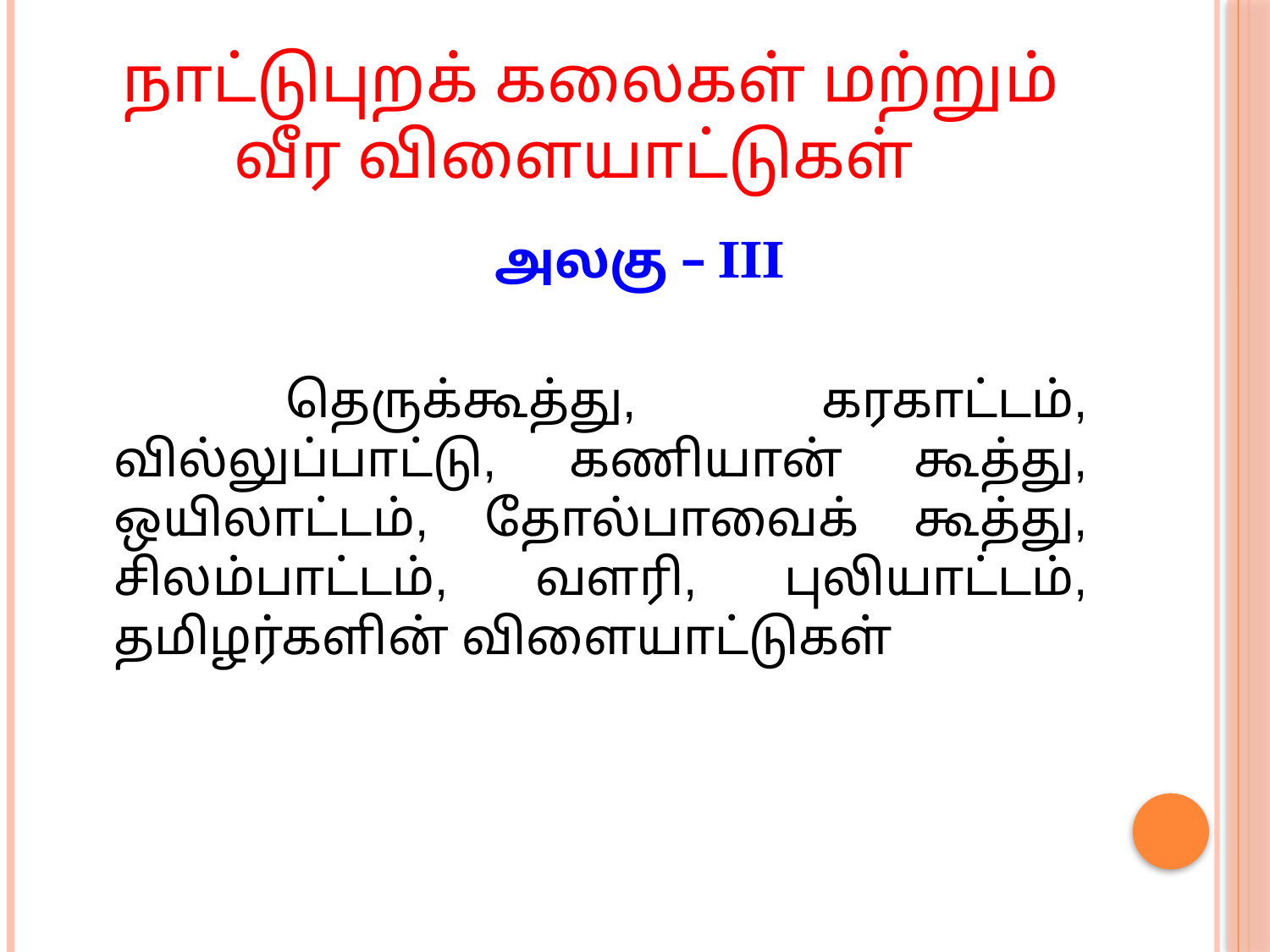

# நாட்டுபுறக் கலைகள் மற்றும் வீர விளையாட்டுகள்
				அலகு – III

 	தெருக்கூத்து, கரகாட்டம், வில்லுப்பாட்டு, கணியான் கூத்து, ஒயிலாட்டம், தோல்பாவைக் கூத்து, சிலம்பாட்டம், வளரி, புலியாட்டம், தமிழர்களின் விளையாட்டுகள்